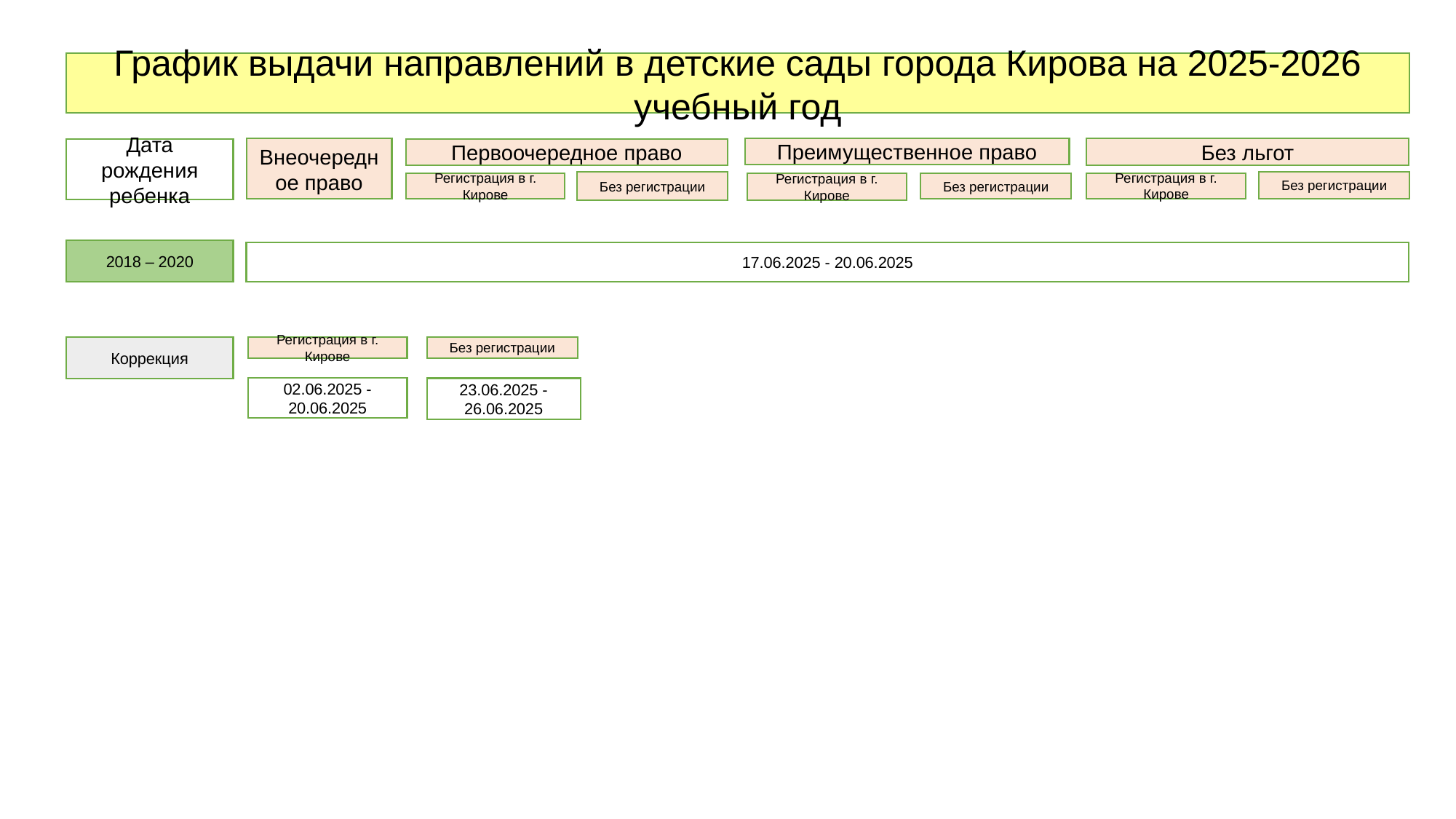

График выдачи направлений в детские сады города Кирова на 2025-2026 учебный год
Внеочередное право
Преимущественное право
Без льгот
Дата рождения ребенка
Первоочередное право
Без регистрации
Без регистрации
Регистрация в г. Кирове
Регистрация в г. Кирове
Без регистрации
Регистрация в г. Кирове
2018 – 2020
17.06.2025 - 20.06.2025
Регистрация в г. Кирове
Без регистрации
Коррекция
02.06.2025 - 20.06.2025
23.06.2025 - 26.06.2025